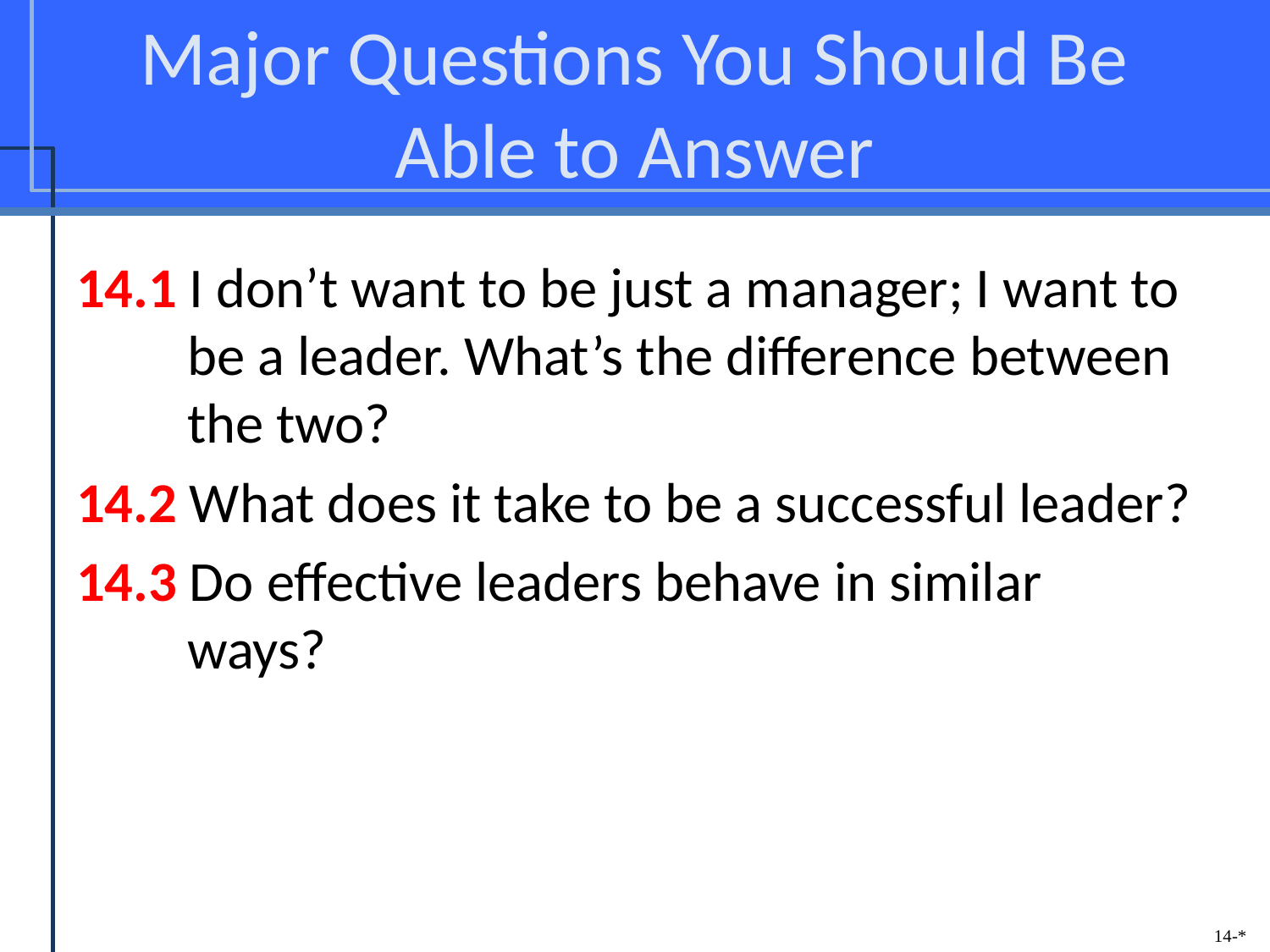

# Major Questions You Should Be Able to Answer
14.1 I don’t want to be just a manager; I want to be a leader. What’s the difference between the two?
14.2 What does it take to be a successful leader?
14.3 Do effective leaders behave in similar ways?